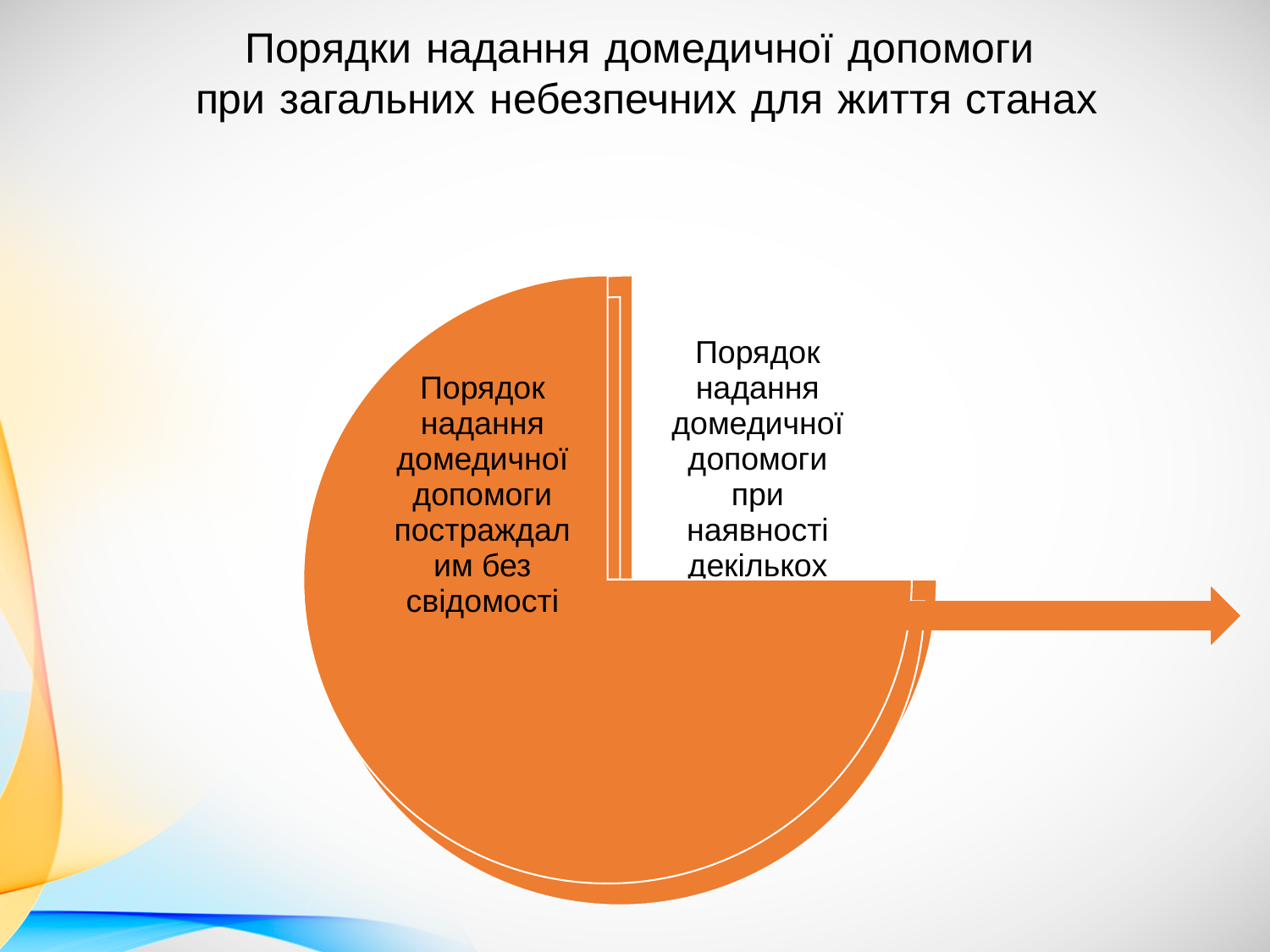

Порядки надання домедичної допомоги
при загальних небезпечних для життя станах
Порядок надання психологічної підтримки постраждалим при надзвичайній ситуації